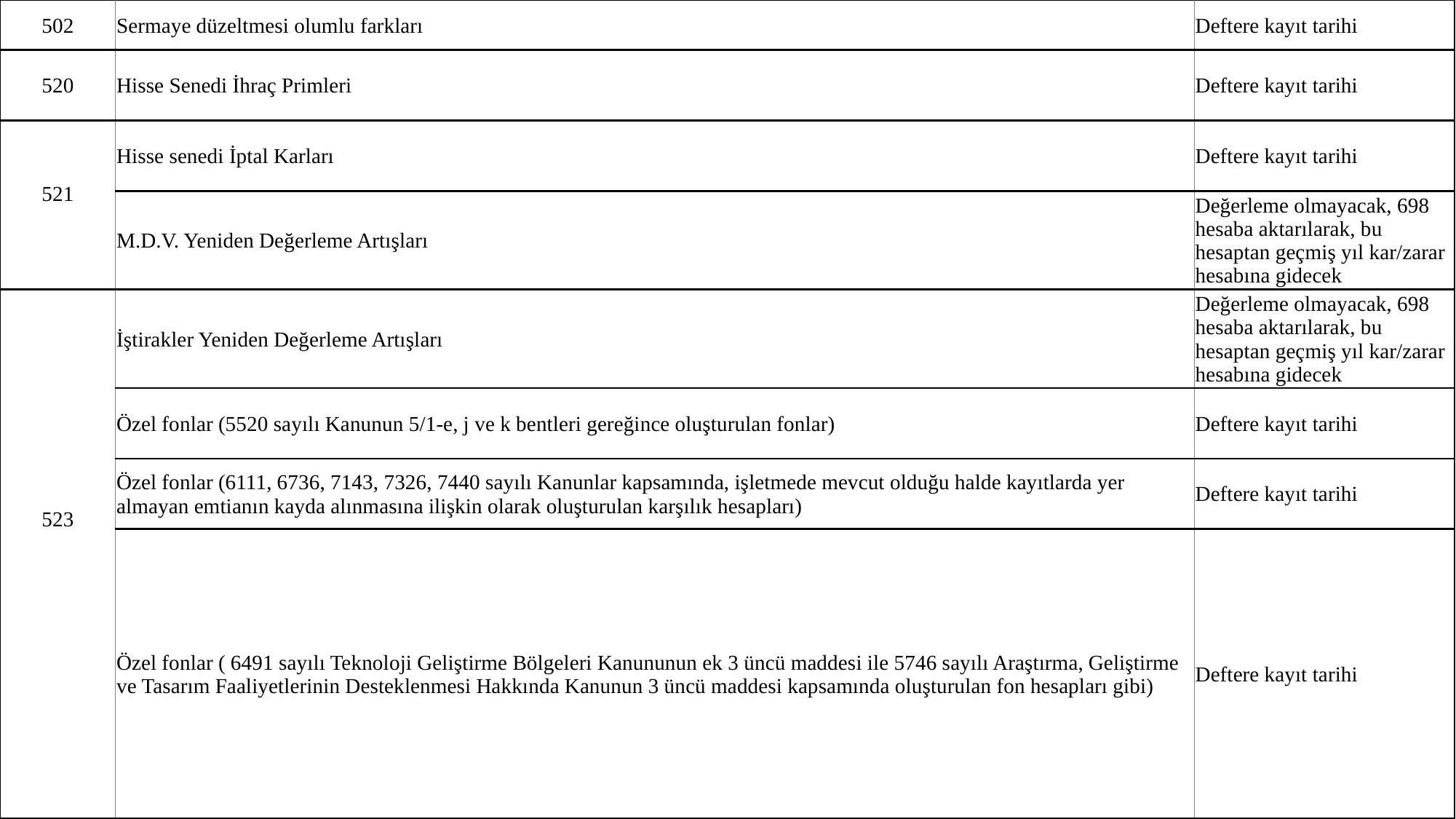

| 502 | Sermaye düzeltmesi olumlu farkları | Deftere kayıt tarihi |
| --- | --- | --- |
| 520 | Hisse Senedi İhraç Primleri | Deftere kayıt tarihi |
| 521 | Hisse senedi İptal Karları | Deftere kayıt tarihi |
|  | M.D.V. Yeniden Değerleme Artışları | Değerleme olmayacak, 698 hesaba aktarılarak, bu hesaptan geçmiş yıl kar/zarar hesabına gidecek |
| 523 | İştirakler Yeniden Değerleme Artışları | Değerleme olmayacak, 698 hesaba aktarılarak, bu hesaptan geçmiş yıl kar/zarar hesabına gidecek |
|  | Özel fonlar (5520 sayılı Kanunun 5/1-e, j ve k bentleri gereğince oluşturulan fonlar) | Deftere kayıt tarihi |
|  | Özel fonlar (6111, 6736, 7143, 7326, 7440 sayılı Kanunlar kapsamında, işletmede mevcut olduğu halde kayıtlarda yer almayan emtianın kayda alınmasına ilişkin olarak oluşturulan karşılık hesapları) | Deftere kayıt tarihi |
|  | Özel fonlar ( 6491 sayılı Teknoloji Geliştirme Bölgeleri Kanununun ek 3 üncü maddesi ile 5746 sayılı Araştırma, Geliştirme ve Tasarım Faaliyetlerinin Desteklenmesi Hakkında Kanunun 3 üncü maddesi kapsamında oluşturulan fon hesapları gibi) | Deftere kayıt tarihi |